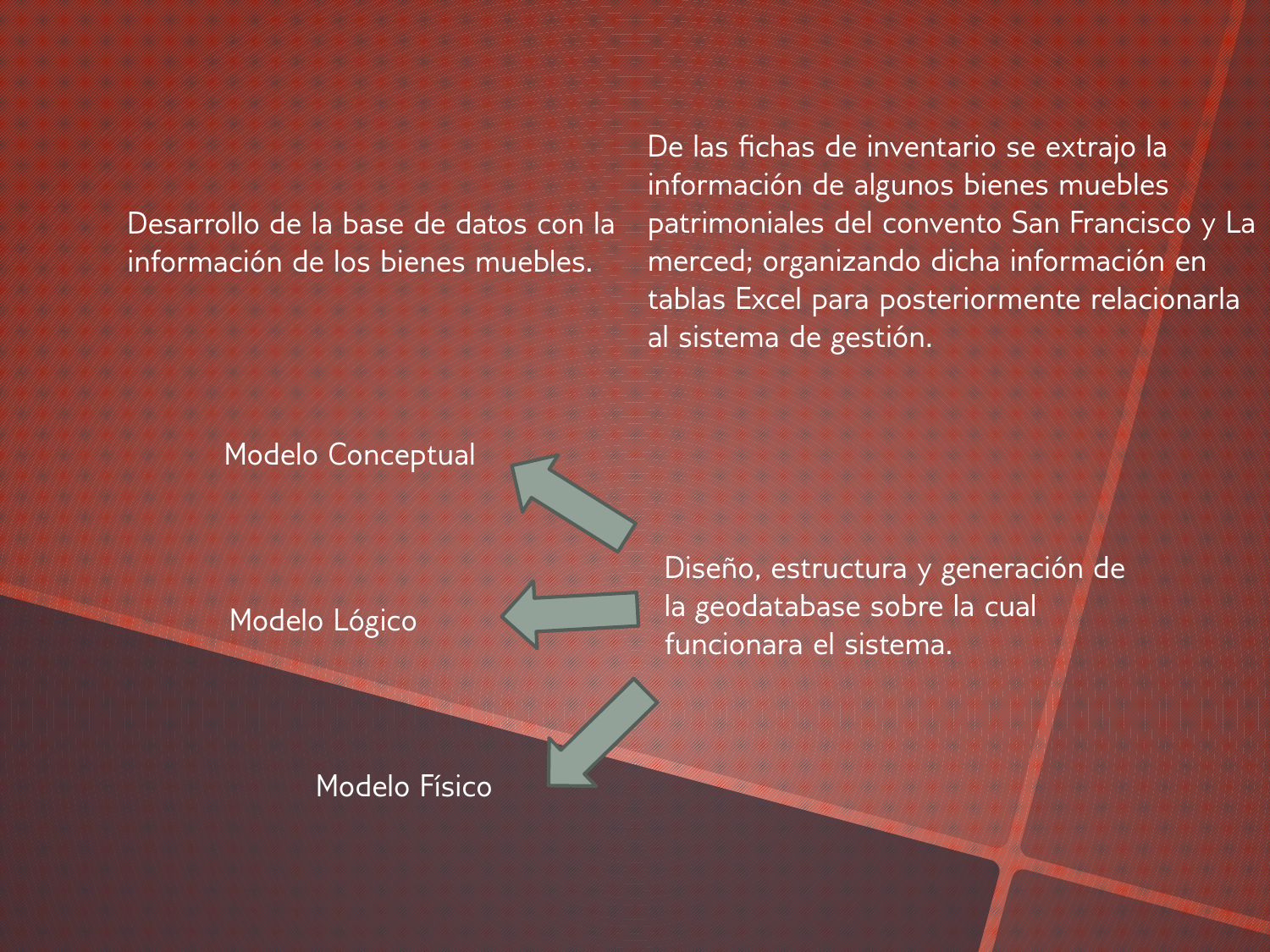

De las fichas de inventario se extrajo la información de algunos bienes muebles patrimoniales del convento San Francisco y La merced; organizando dicha información en tablas Excel para posteriormente relacionarla al sistema de gestión.
Desarrollo de la base de datos con la información de los bienes muebles.
Modelo Conceptual

Diseño, estructura y generación de la geodatabase sobre la cual funcionara el sistema.

Modelo Lógico

Modelo Físico